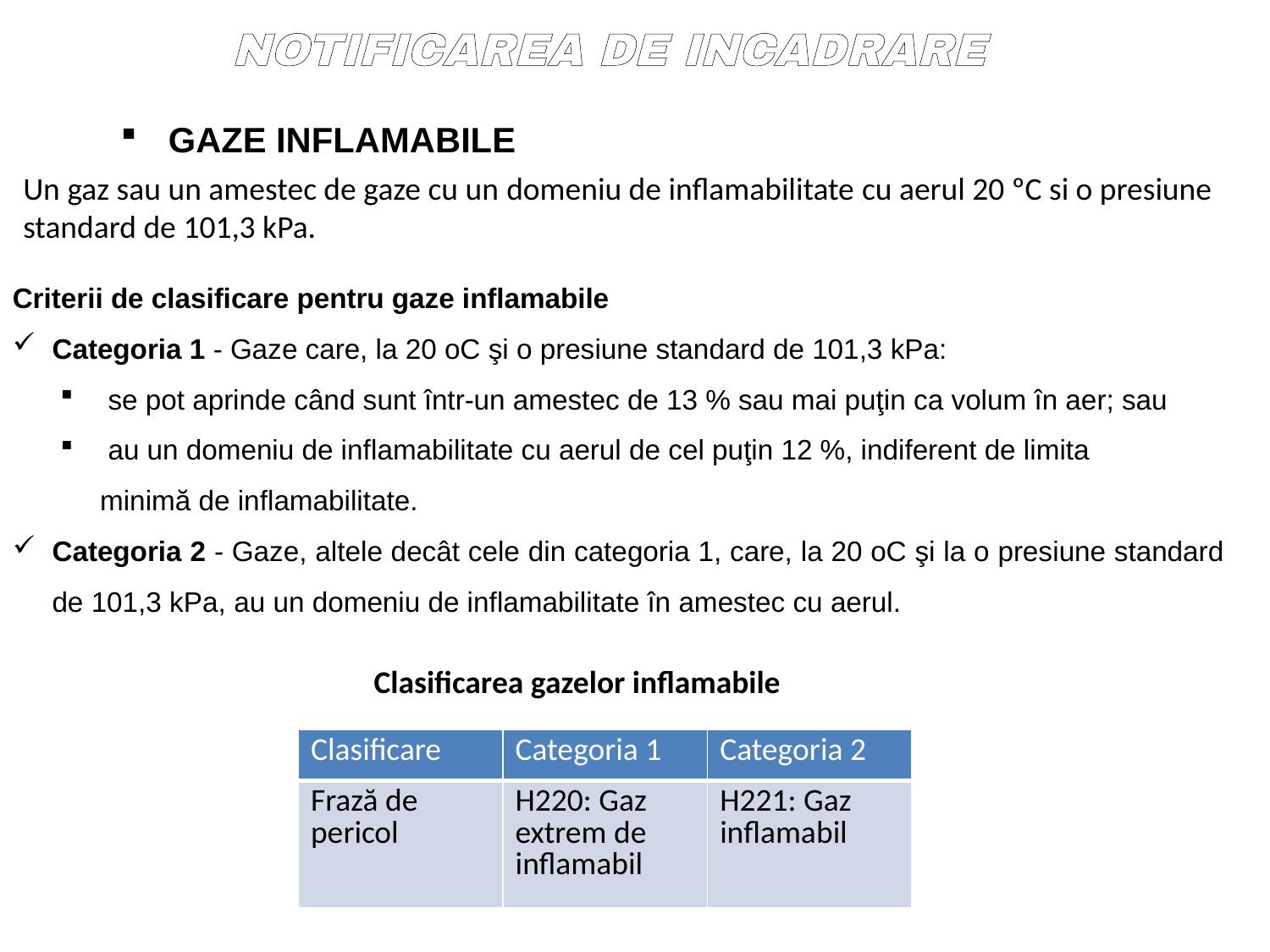

NOTIFICAREA DE INCADRARE
GAZE INFLAMABILE
Un gaz sau un amestec de gaze cu un domeniu de inflamabilitate cu aerul 20 ºC si o presiune standard de 101,3 kPa.
Criterii de clasificare pentru gaze inflamabile
Categoria 1 - Gaze care, la 20 oC şi o presiune standard de 101,3 kPa:
 se pot aprinde când sunt într-un amestec de 13 % sau mai puţin ca volum în aer; sau
 au un domeniu de inflamabilitate cu aerul de cel puţin 12 %, indiferent de limita
minimă de inflamabilitate.
Categoria 2 - Gaze, altele decât cele din categoria 1, care, la 20 oC şi la o presiune standard de 101,3 kPa, au un domeniu de inflamabilitate în amestec cu aerul.
Clasificarea gazelor inflamabile
| Clasificare | Categoria 1 | Categoria 2 |
| --- | --- | --- |
| Frază de pericol | H220: Gaz extrem de inflamabil | H221: Gaz inflamabil |